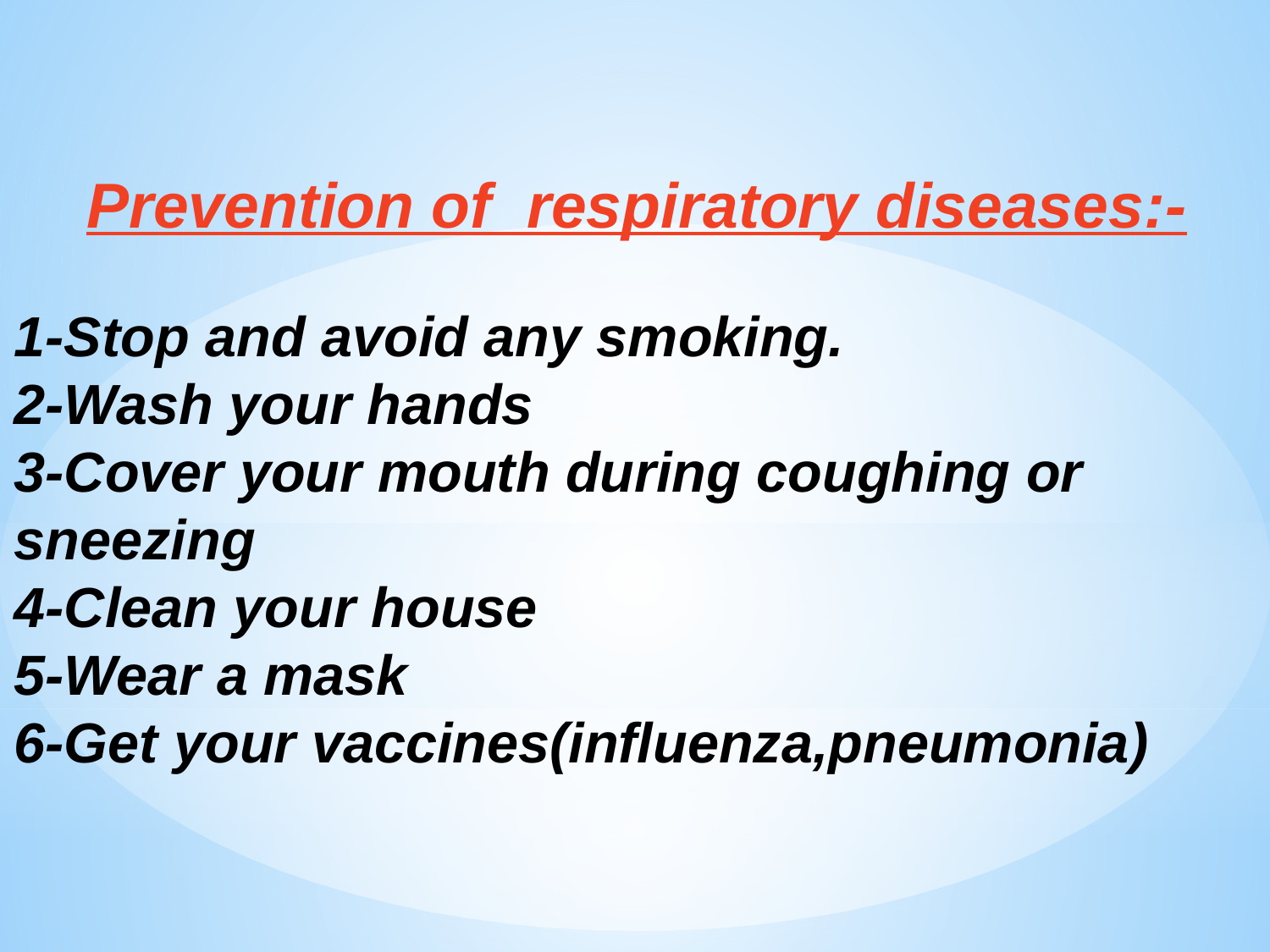

Prevention of  respiratory diseases:-

1-Stop and avoid any smoking.
2-Wash your hands
3-Cover your mouth during coughing or sneezing
4-Clean your house
5-Wear a mask
6-Get your vaccines(influenza,pneumonia)